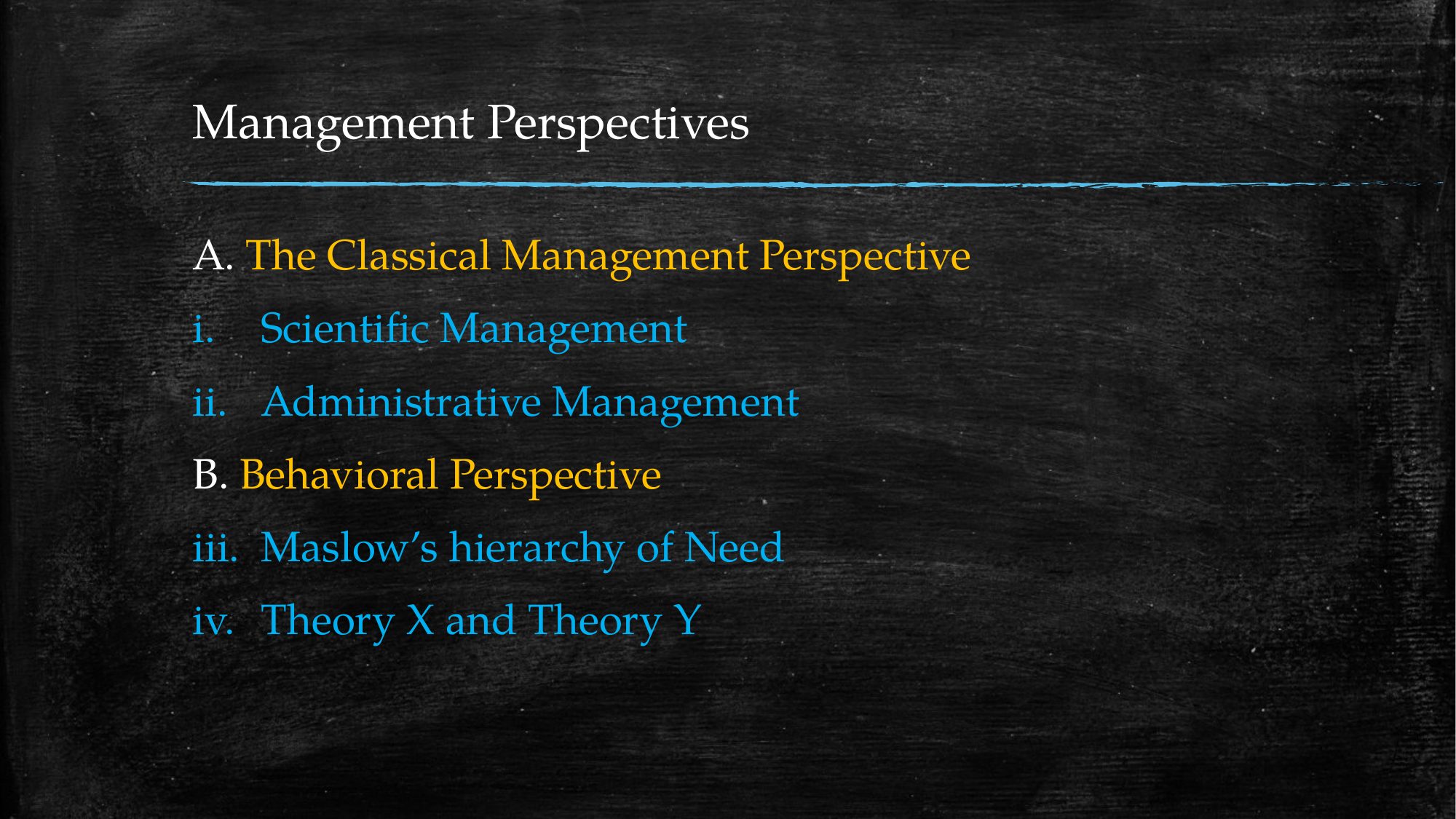

# Management Perspectives
A. The Classical Management Perspective
Scientific Management
Administrative Management
B. Behavioral Perspective
Maslow’s hierarchy of Need
Theory X and Theory Y